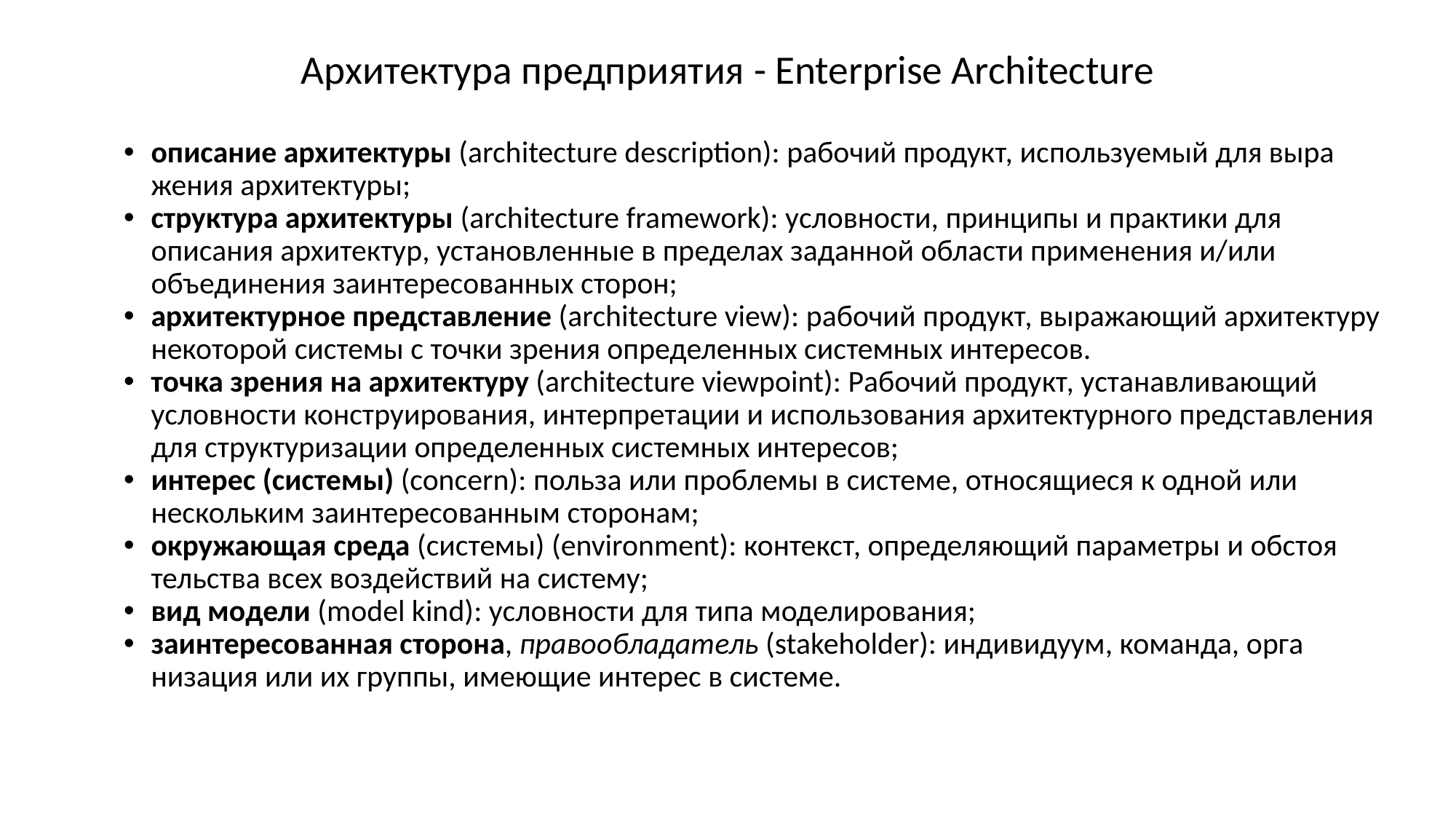

# Архитектура предприятия - Enterprise Architecture
описание архитектуры (architecture description): рабочий продукт, используемый для выра­жения архитектуры;
структура архитектуры (architecture framework): условности, принципы и практики для описания архитектур, установленные в пределах заданной области применения и/или объединения заинтересованных сторон;
архитектурное представление (architecture view): рабочий продукт, выражающий архитек­туру некоторой системы с точки зрения определенных системных интересов.
точка зрения на архитектуру (architecture viewpoint): Рабочий продукт, устанавливающий условности конструирования, интерпретации и использования архитектурного представления для структуризации определенных системных интересов;
интерес (системы) (concern): польза или проблемы в системе, относящиеся к одной или нескольким заинтересованным сторонам;
окружающая среда (системы) (environment): контекст, определяющий параметры и обстоя­тельства всех воздействий на систему;
вид модели (model kind): условности для типа моделирования;
заинтересованная сторона, правообладатель (stakeholder): индивидуум, команда, орга­низация или их группы, имеющие интерес в системе.